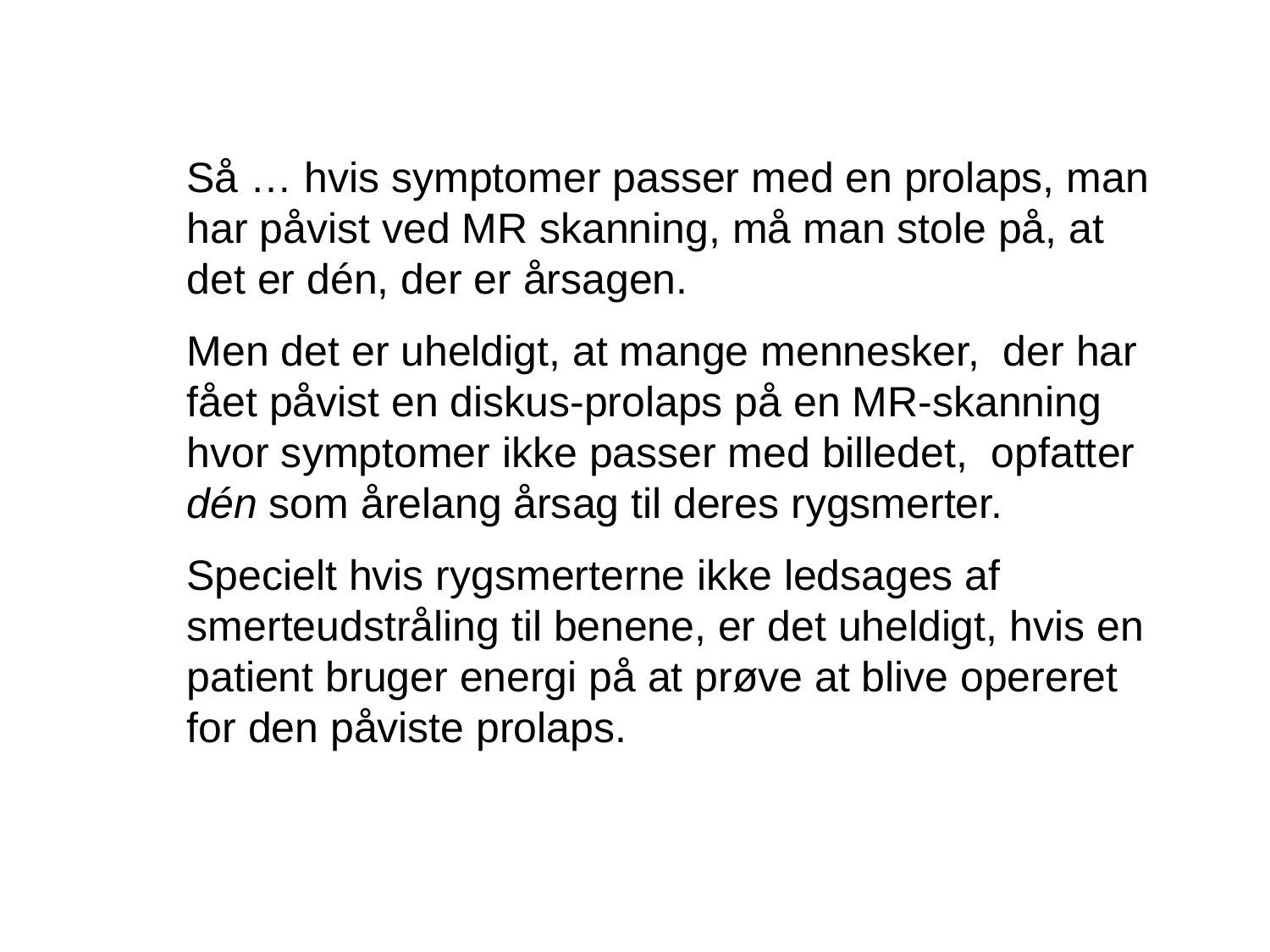

Så … hvis symptomer passer med en prolaps, man har påvist ved MR skanning, må man stole på, at det er dén, der er årsagen.
Men det er uheldigt, at mange mennesker,  der har fået påvist en diskus-prolaps på en MR-skanning hvor symptomer ikke passer med billedet,  opfatter dén som årelang årsag til deres rygsmerter.
Specielt hvis rygsmerterne ikke ledsages af  smerteudstråling til benene, er det uheldigt, hvis en patient bruger energi på at prøve at blive opereret for den påviste prolaps.